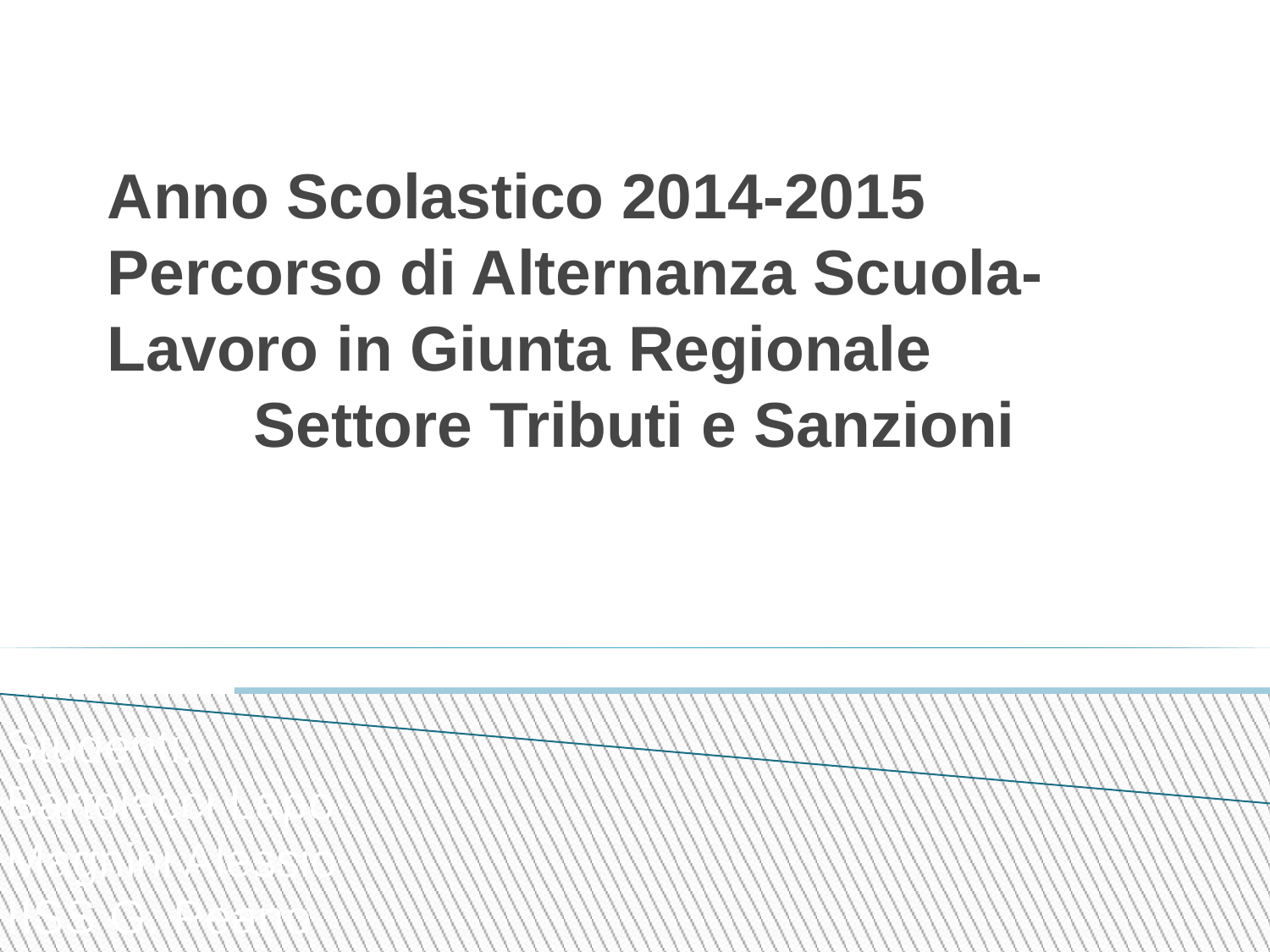

Anno Scolastico 2014-2015
Percorso di Alternanza Scuola-Lavoro in Giunta Regionale
Settore Tributi e Sanzioni
Studenti:
Bartolacci Lapo
Magnini Alessio
IISS G. Peano